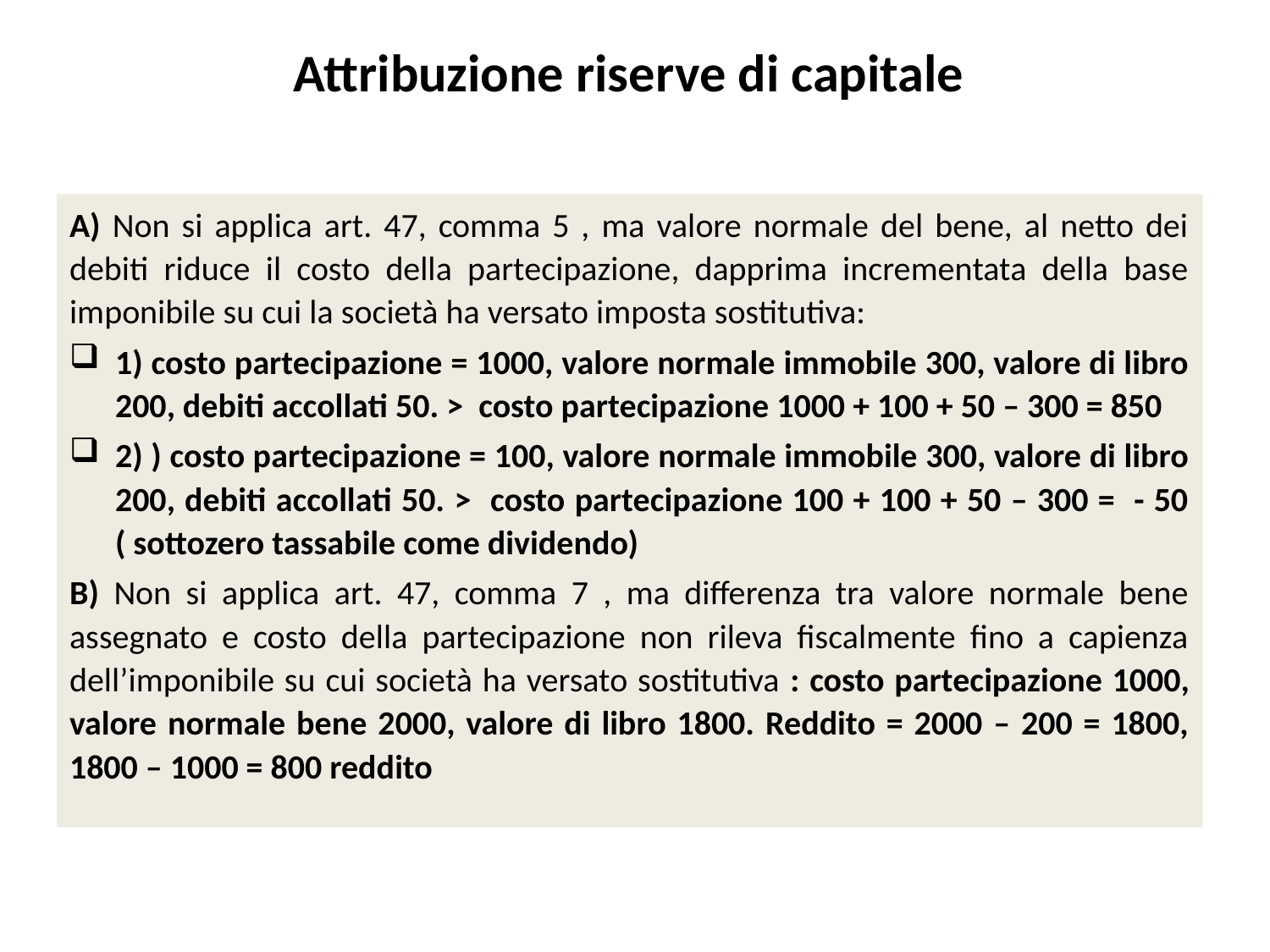

# Attribuzione riserve di capitale
A) Non si applica art. 47, comma 5 , ma valore normale del bene, al netto dei debiti riduce il costo della partecipazione, dapprima incrementata della base imponibile su cui la società ha versato imposta sostitutiva:
1) costo partecipazione = 1000, valore normale immobile 300, valore di libro 200, debiti accollati 50. >  costo partecipazione 1000 + 100 + 50 – 300 = 850
2) ) costo partecipazione = 100, valore normale immobile 300, valore di libro 200, debiti accollati 50. >  costo partecipazione 100 + 100 + 50 – 300 =  - 50 ( sottozero tassabile come dividendo)
B) Non si applica art. 47, comma 7 , ma differenza tra valore normale bene assegnato e costo della partecipazione non rileva fiscalmente fino a capienza dell’imponibile su cui società ha versato sostitutiva : costo partecipazione 1000, valore normale bene 2000, valore di libro 1800. Reddito = 2000 – 200 = 1800, 1800 – 1000 = 800 reddito